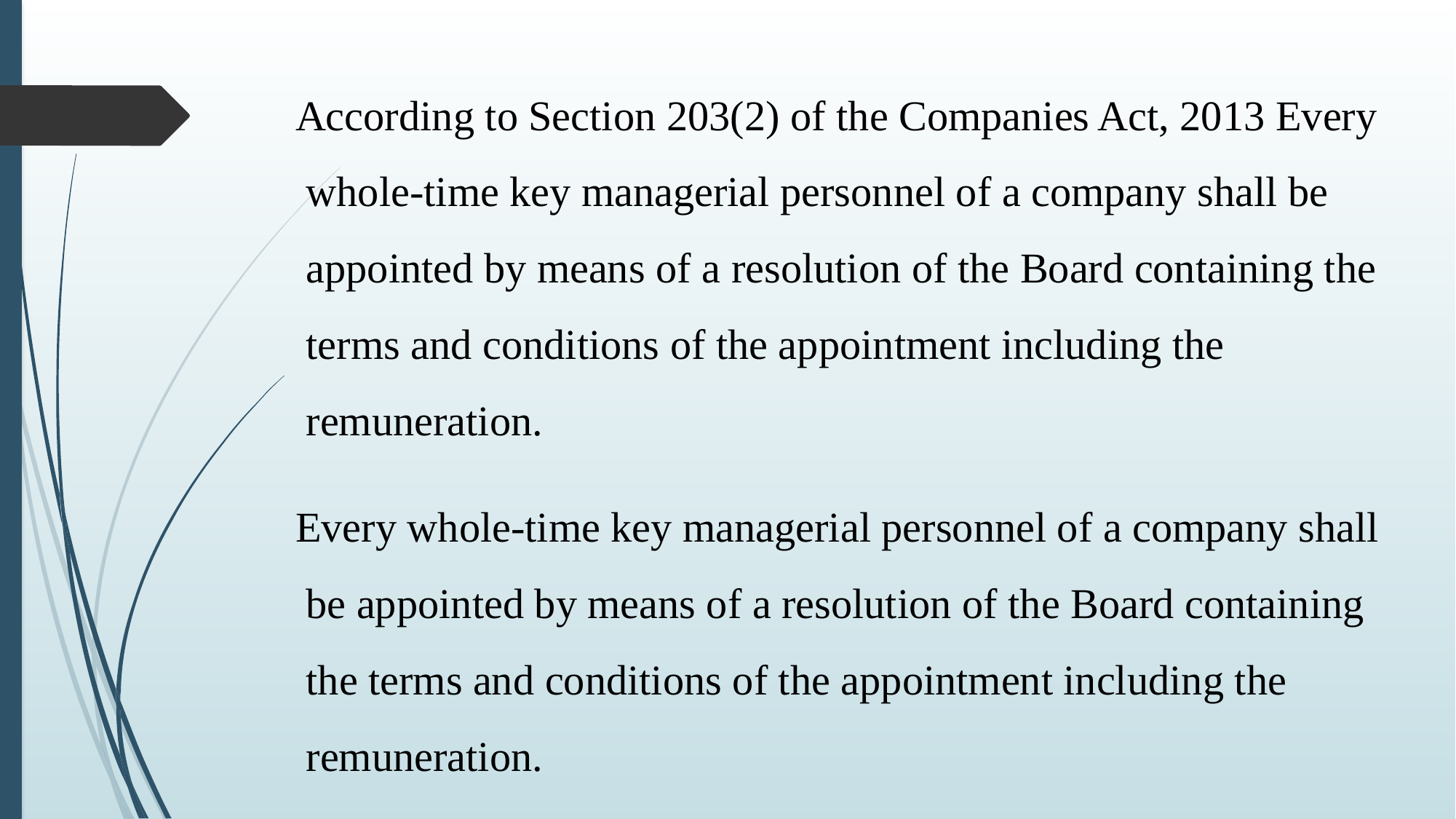

According to Section 203(2) of the Companies Act, 2013 Every whole-time key managerial personnel of a company shall be appointed by means of a resolution of the Board containing the terms and conditions of the appointment including the remuneration.
Every whole-time key managerial personnel of a company shall be appointed by means of a resolution of the Board containing the terms and conditions of the appointment including the remuneration.